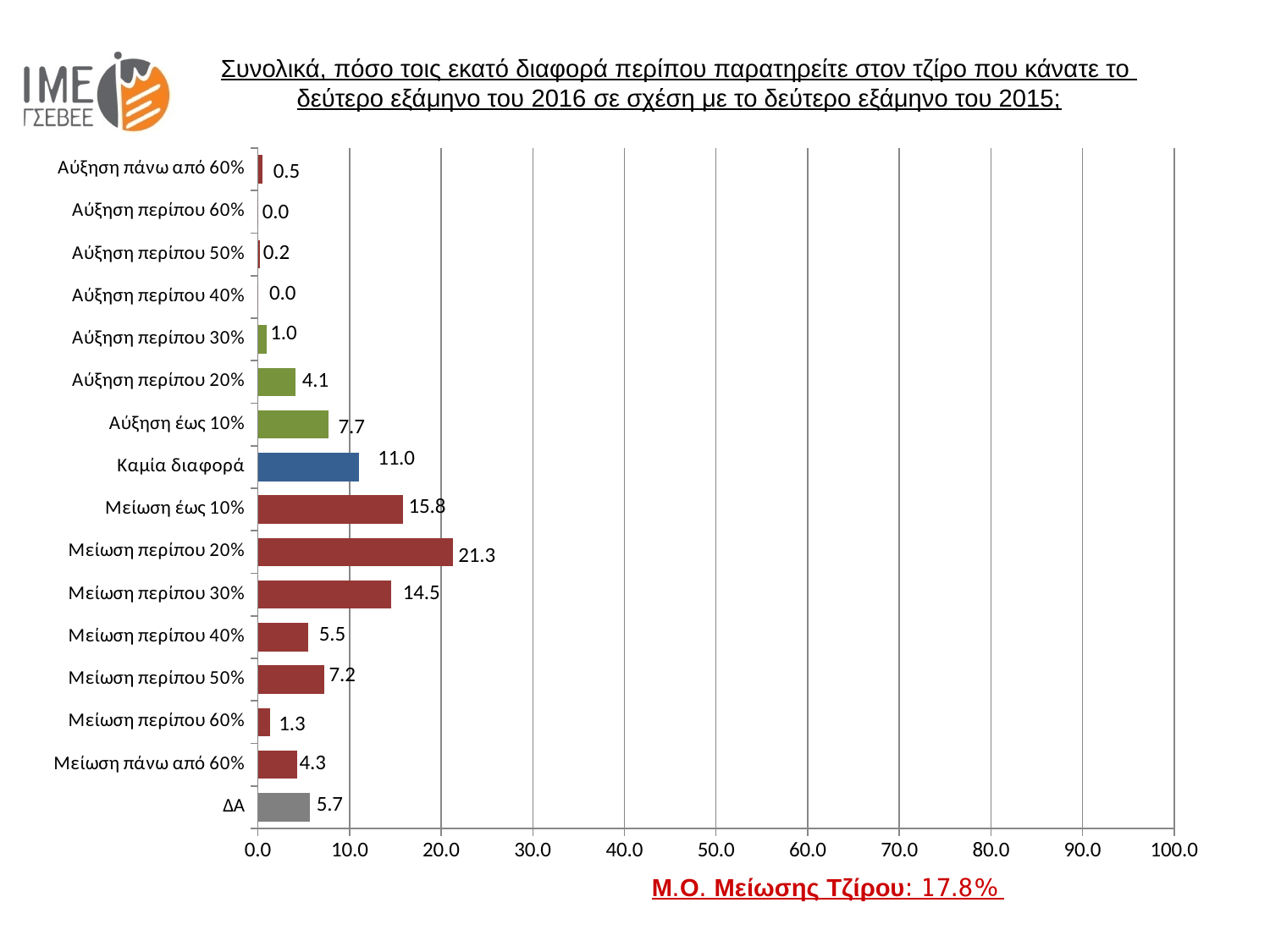

Συνολικά, πόσο τοις εκατό διαφορά περίπου παρατηρείτε στον τζίρο που κάνατε το  δεύτερο εξάμηνο του 2016 σε σχέση με το δεύτερο εξάμηνο του 2015;

### Chart

| Category | Πολύ πιθανό |
|---|---|
| ΔΑ | 5.660377358490566 |
| Μείωση πάνω από 60% | 4.2701092353525345 |
| Μείωση περίπου 60% | 1.2909632571996015 |
| Μείωση περίπου 50% | 7.249255213505462 |
| Μείωση περίπου 40% | 5.461767626613707 |
| Μείωση περίπου 30% | 14.498510427010919 |
| Μείωση περίπου 20% | 21.251241310824227 |
| Μείωση έως 10% | 15.789473684210517 |
| Καμία διαφορά | 11.022840119165844 |
| Αύξηση έως 10% | 7.745779543197616 |
| Αύξηση περίπου 20% | 4.071499503475673 |
| Αύξηση περίπου 30% | 0.9930486593843102 |
| Αύξηση περίπου 40% | 0.0 |
| Αύξηση περίπου 50% | 0.19860973187686204 |
| Αύξηση περίπου 60% | 0.0 |
| Αύξηση πάνω από 60% | 0.49652432969215526 |
Μ.Ο. Μείωσης Τζίρου: 17.8%